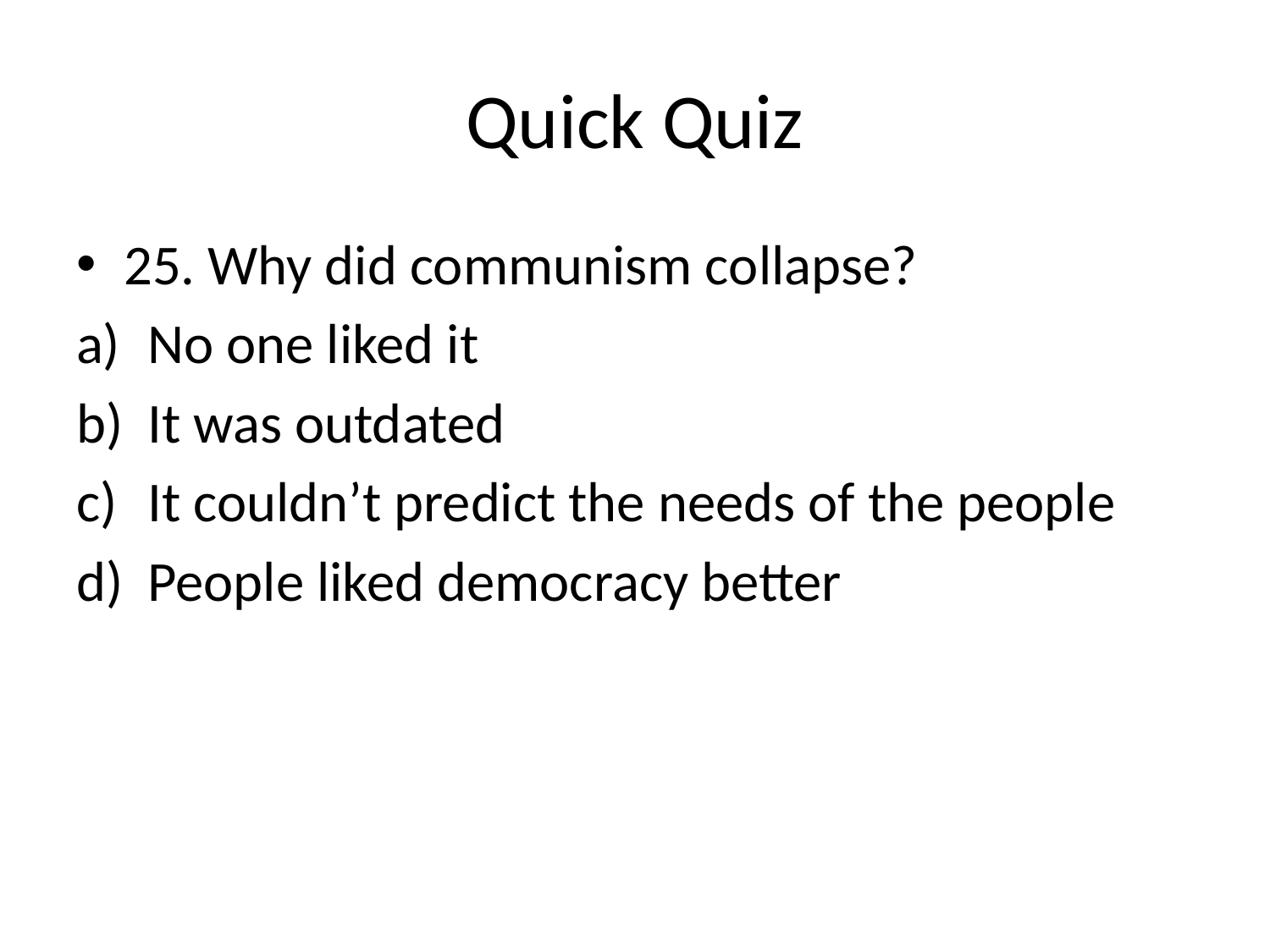

# Quick Quiz
25. Why did communism collapse?
No one liked it
It was outdated
It couldn’t predict the needs of the people
People liked democracy better